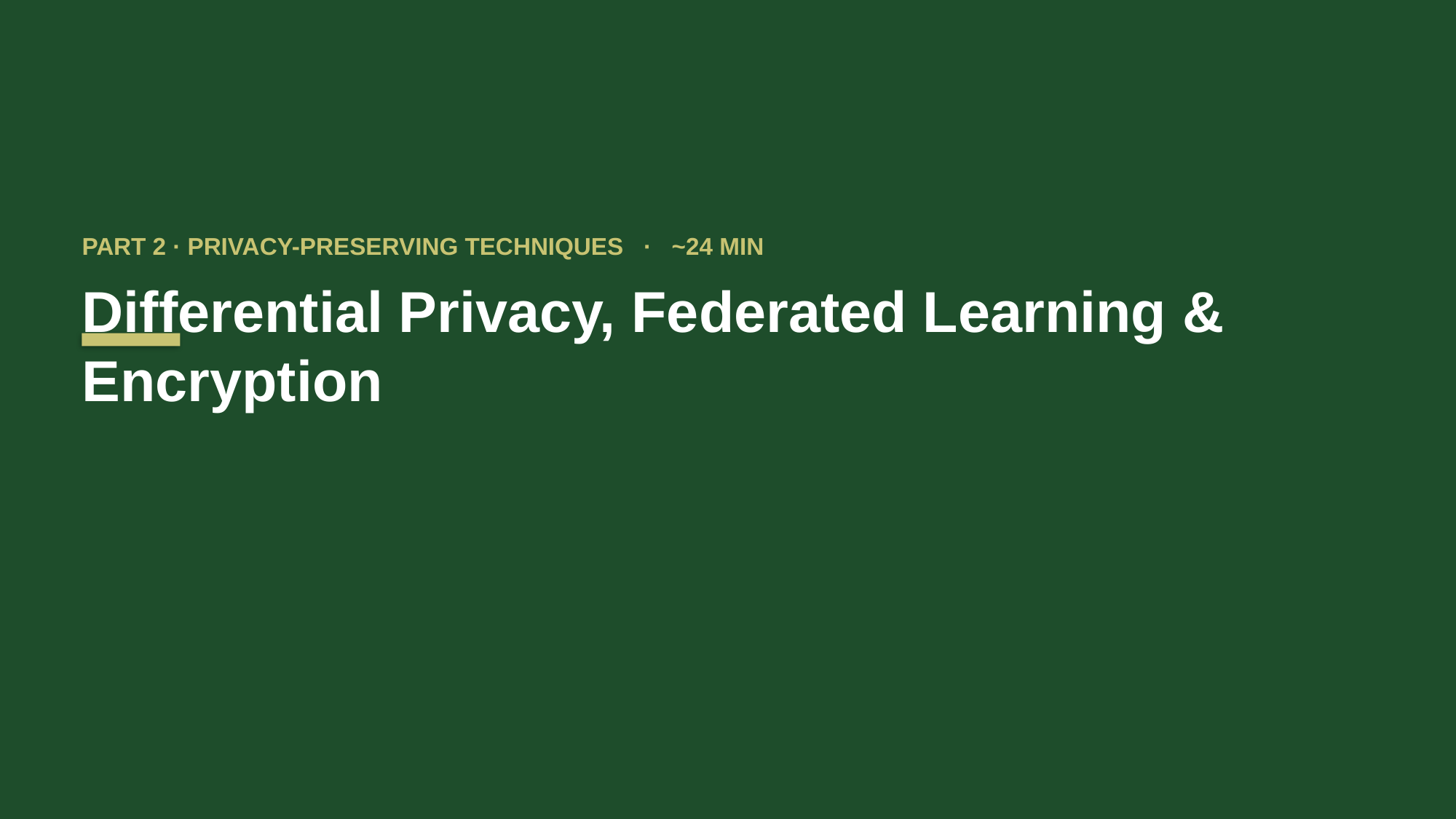

PART 2 · PRIVACY-PRESERVING TECHNIQUES   ·   ~24 MIN
Differential Privacy, Federated Learning & Encryption